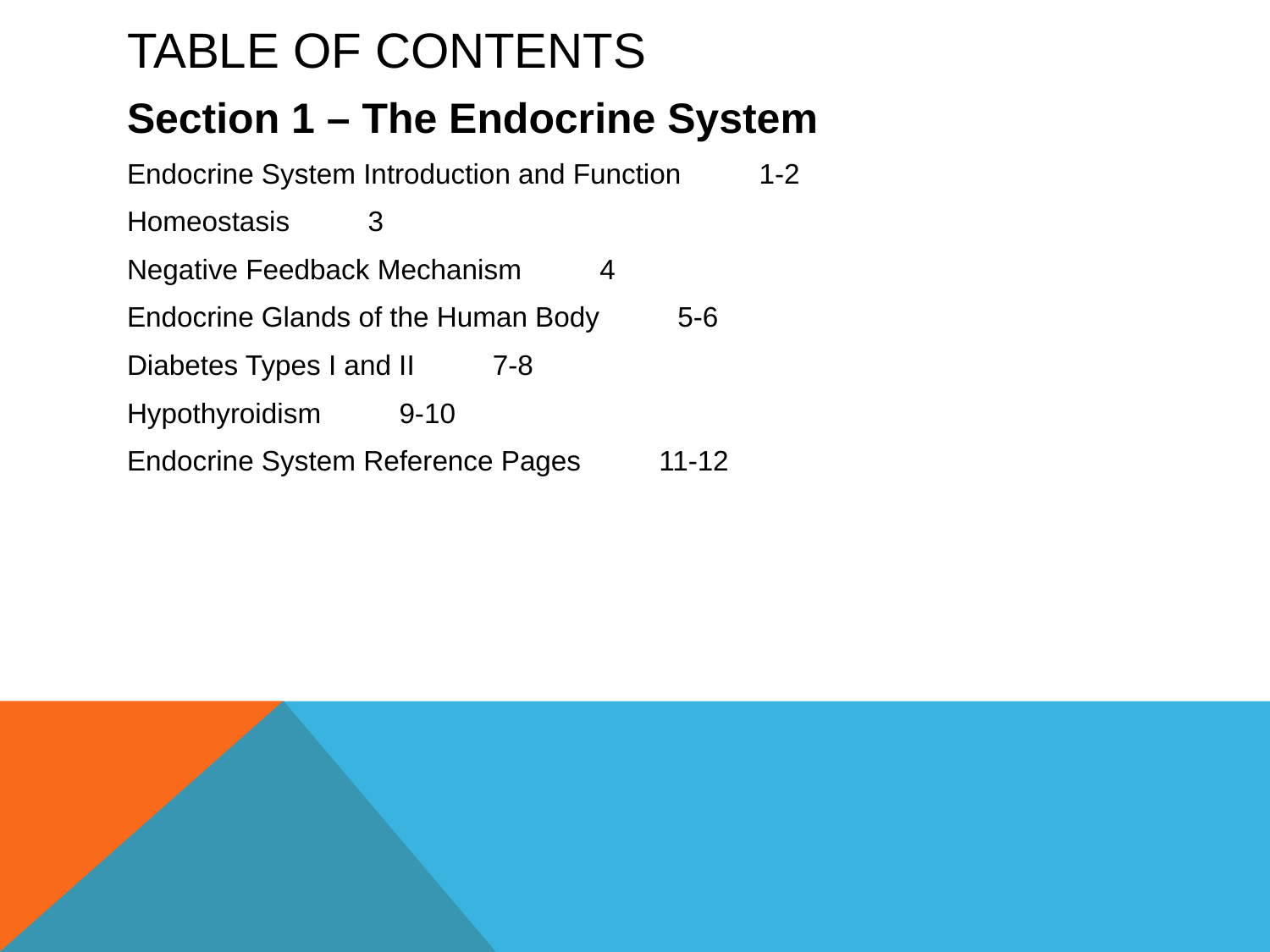

# Table of Contents
Section 1 – The Endocrine System
Endocrine System Introduction and Function          1-2
Homeostasis          3
Negative Feedback Mechanism          4
Endocrine Glands of the Human Body          5-6
Diabetes Types I and II          7-8
Hypothyroidism          9-10
Endocrine System Reference Pages          11-12